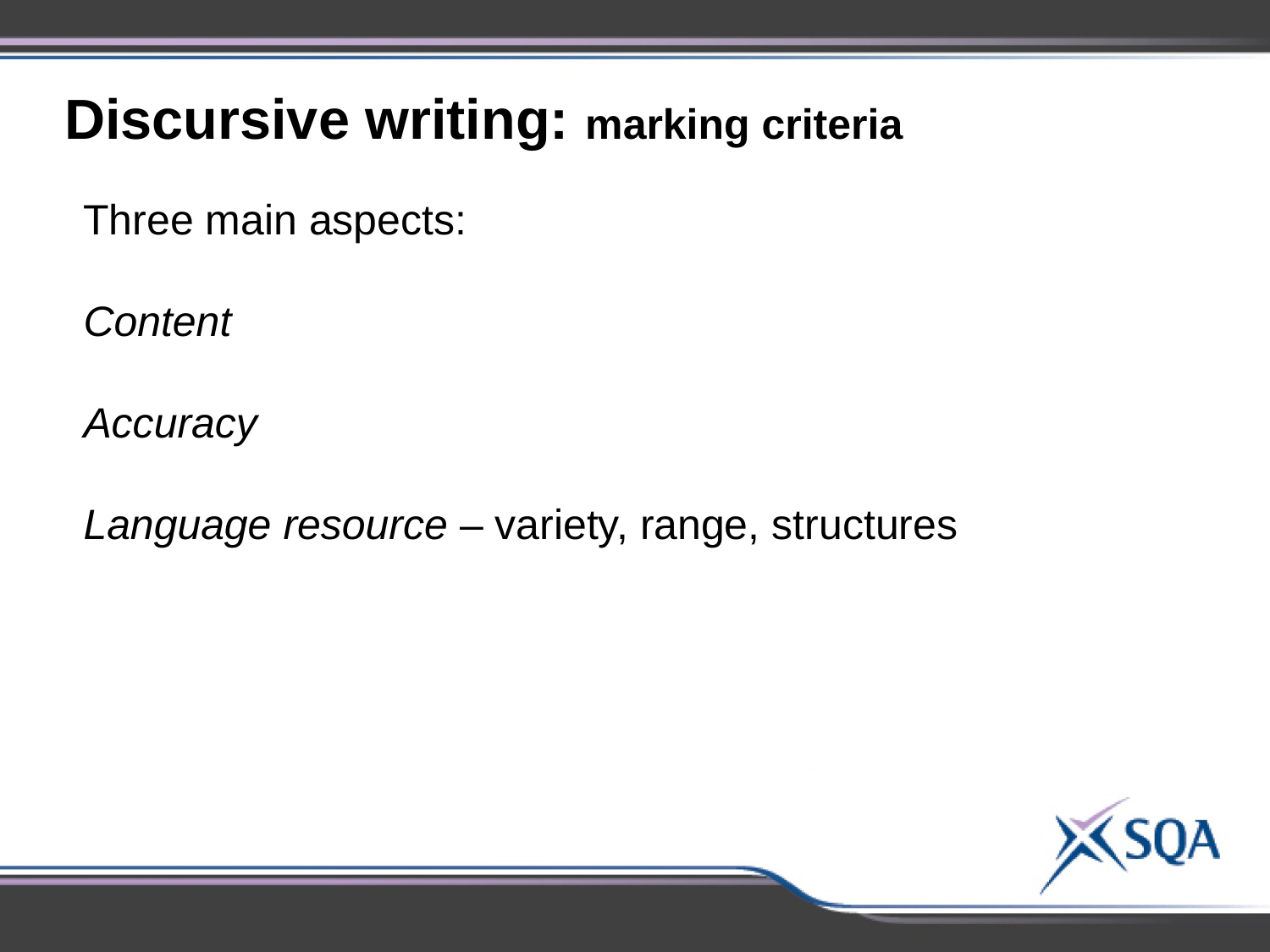

Discursive writing: marking criteria
Three main aspects:

Content

Accuracy

Language resource – variety, range, structures